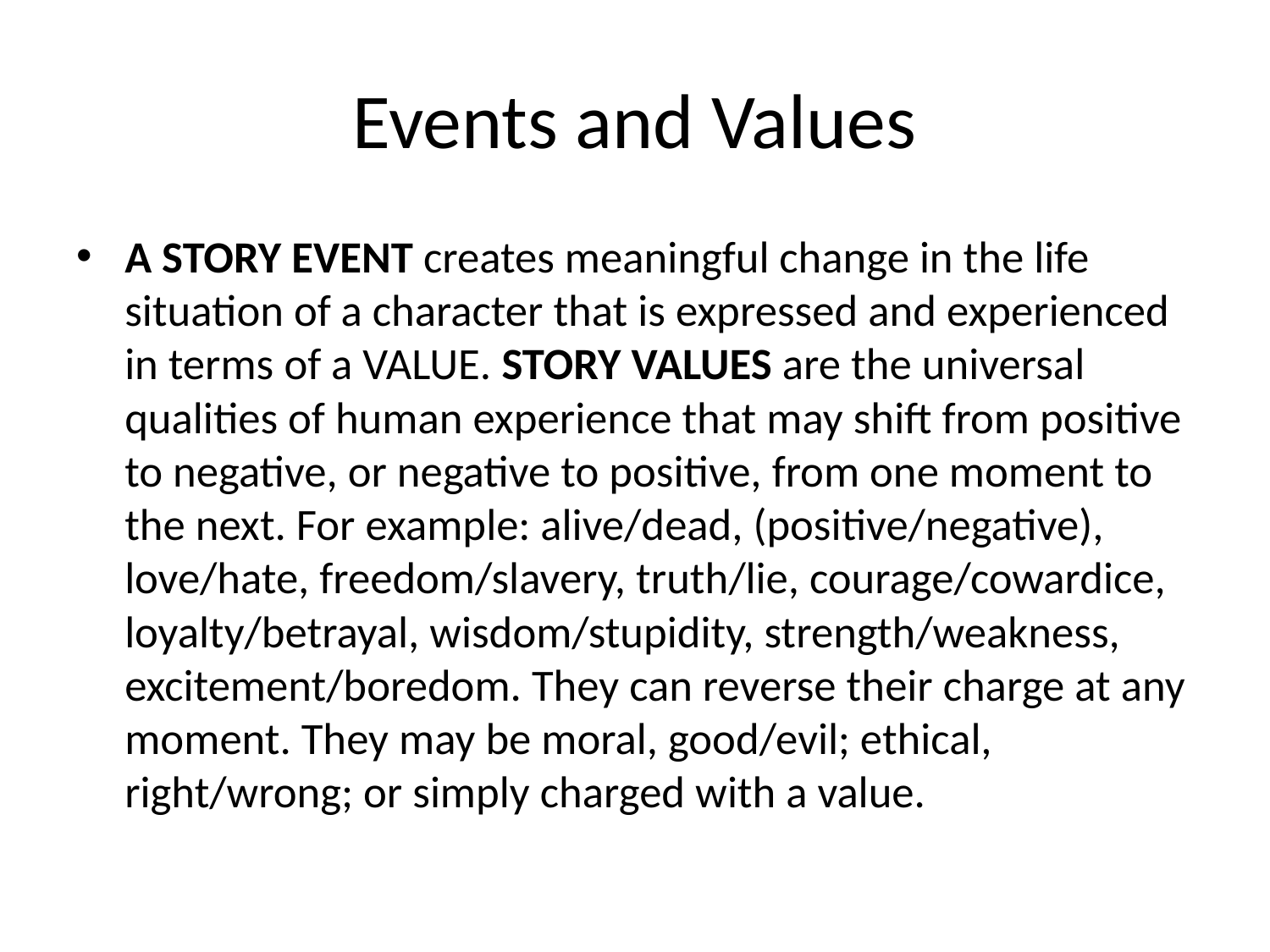

# Events and Values
A STORY EVENT creates meaningful change in the life situation of a character that is expressed and experienced in terms of a VALUE.   STORY VALUES are the universal qualities of human experience that may shift from positive to negative, or negative to positive, from one moment to the next. For example: alive/dead, (positive/negative), love/hate, freedom/slavery, truth/lie, courage/cowardice, loyalty/betrayal, wisdom/stupidity, strength/weakness, excitement/boredom. They can reverse their charge at any moment. They may be moral, good/evil; ethical, right/wrong; or simply charged with a value.